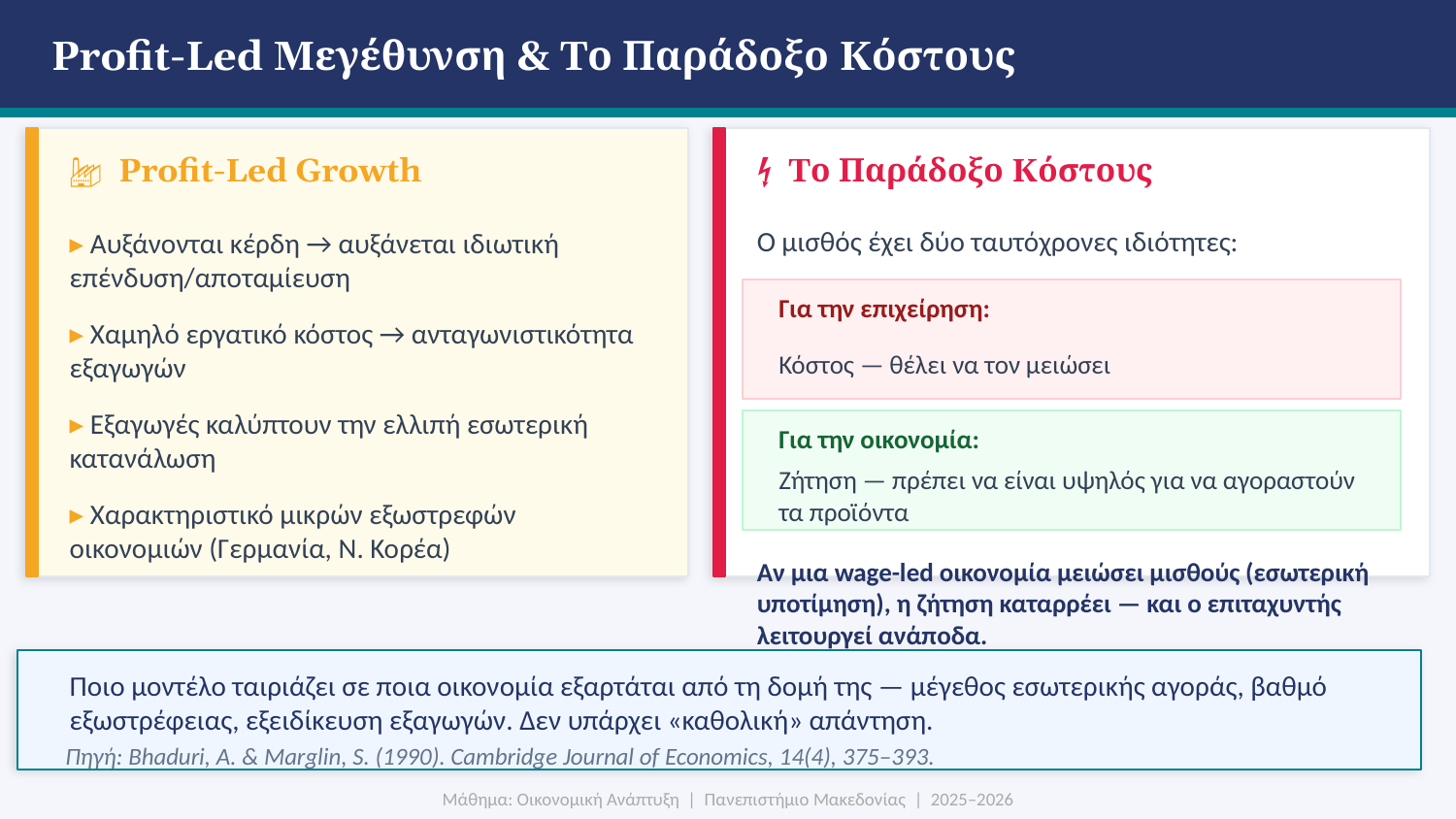

Profit-Led Μεγέθυνση & Το Παράδοξο Κόστους

🏭  Profit-Led Growth
⚡  Το Παράδοξο Κόστους
Ο μισθός έχει δύο ταυτόχρονες ιδιότητες:
▸ Αυξάνονται κέρδη → αυξάνεται ιδιωτική επένδυση/αποταμίευση

Για την επιχείρηση:
▸ Χαμηλό εργατικό κόστος → ανταγωνιστικότητα εξαγωγών
Κόστος — θέλει να τον μειώσει
▸ Εξαγωγές καλύπτουν την ελλιπή εσωτερική κατανάλωση

Για την οικονομία:
Ζήτηση — πρέπει να είναι υψηλός για να αγοραστούν τα προϊόντα
▸ Χαρακτηριστικό μικρών εξωστρεφών οικονομιών (Γερμανία, Ν. Κορέα)
Αν μια wage-led οικονομία μειώσει μισθούς (εσωτερική υποτίμηση), η ζήτηση καταρρέει — και ο επιταχυντής λειτουργεί ανάποδα.

Ποιο μοντέλο ταιριάζει σε ποια οικονομία εξαρτάται από τη δομή της — μέγεθος εσωτερικής αγοράς, βαθμό εξωστρέφειας, εξειδίκευση εξαγωγών. Δεν υπάρχει «καθολική» απάντηση.

Πηγή: Bhaduri, A. & Marglin, S. (1990). Cambridge Journal of Economics, 14(4), 375–393.
Μάθημα: Οικονομική Ανάπτυξη  |  Πανεπιστήμιο Μακεδονίας  |  2025–2026